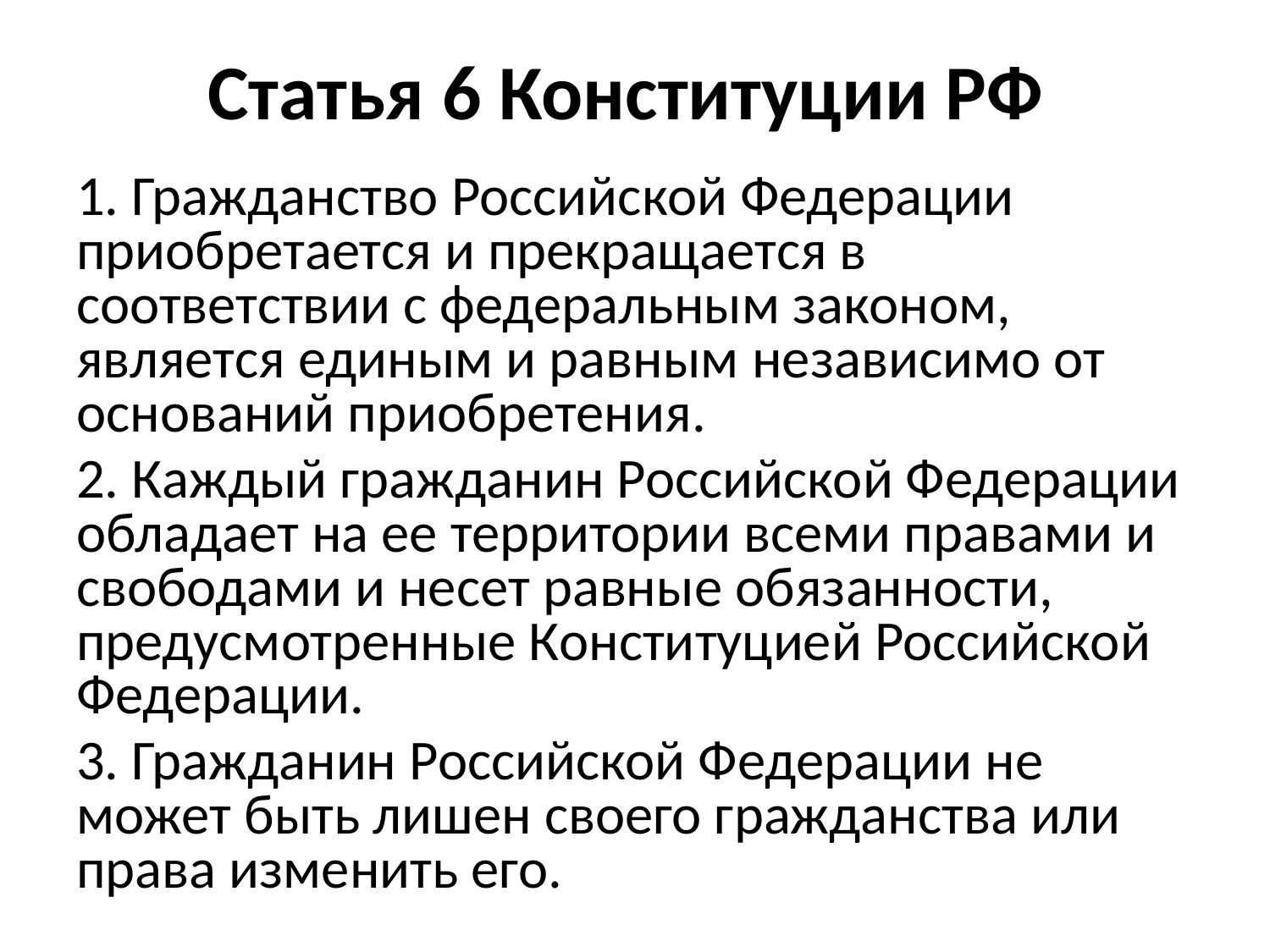

# Статья 6 Конституции РФ
1. Гражданство Российской Федерации приобретается и прекращается в соответствии с федеральным законом, является единым и равным независимо от оснований приобретения.
2. Каждый гражданин Российской Федерации обладает на ее территории всеми правами и свободами и несет равные обязанности, предусмотренные Конституцией Российской Федерации.
3. Гражданин Российской Федерации не может быть лишен своего гражданства или права изменить его.